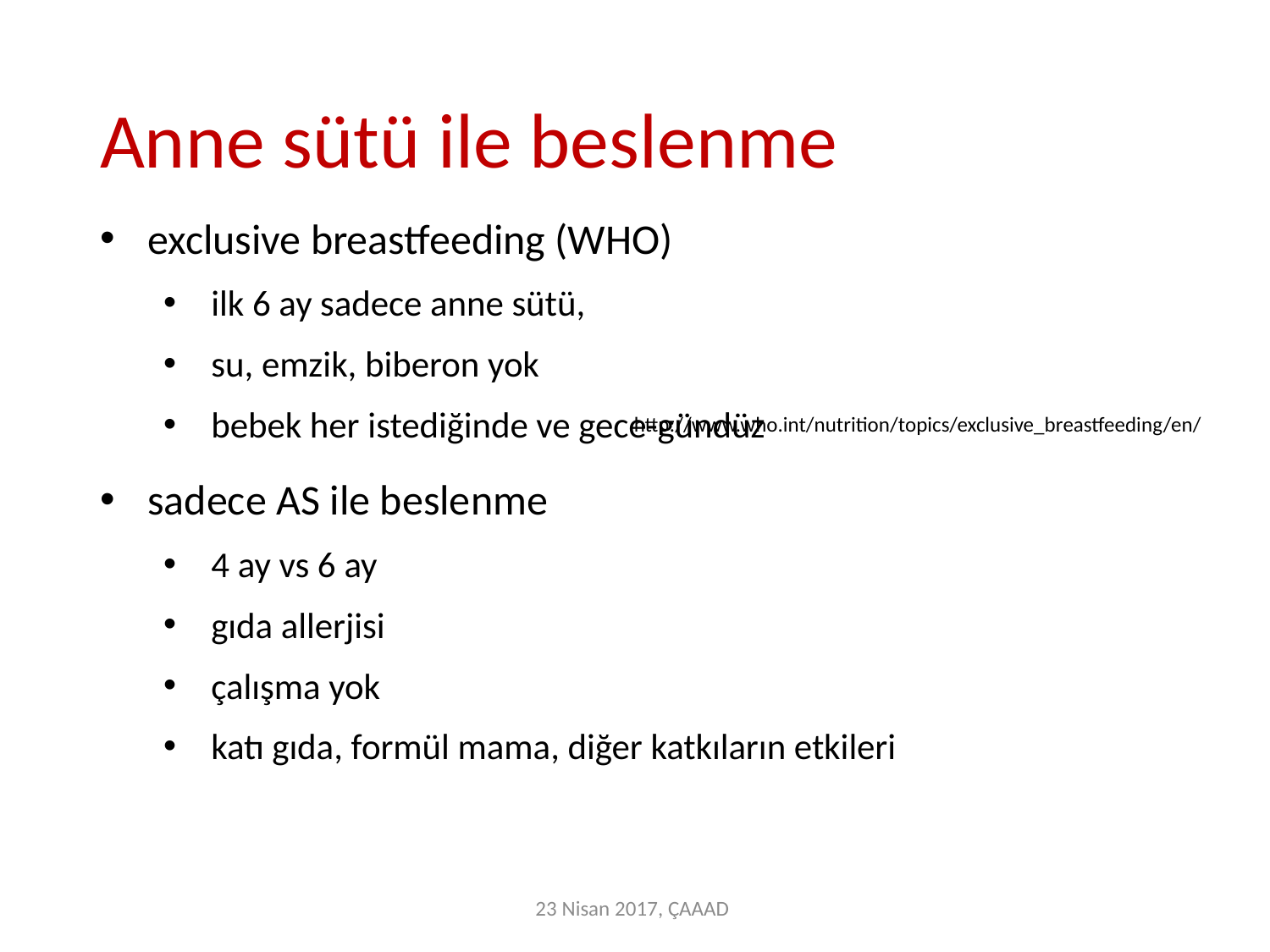

# Anne sütü ile beslenme
exclusive breastfeeding (WHO)
ilk 6 ay sadece anne sütü,
su, emzik, biberon yok
bebek her istediğinde ve gece-gündüz
sadece AS ile beslenme
4 ay vs 6 ay
gıda allerjisi
çalışma yok
katı gıda, formül mama, diğer katkıların etkileri

http://www.who.int/nutrition/topics/exclusive_breastfeeding/en/
23 Nisan 2017, ÇAAAD